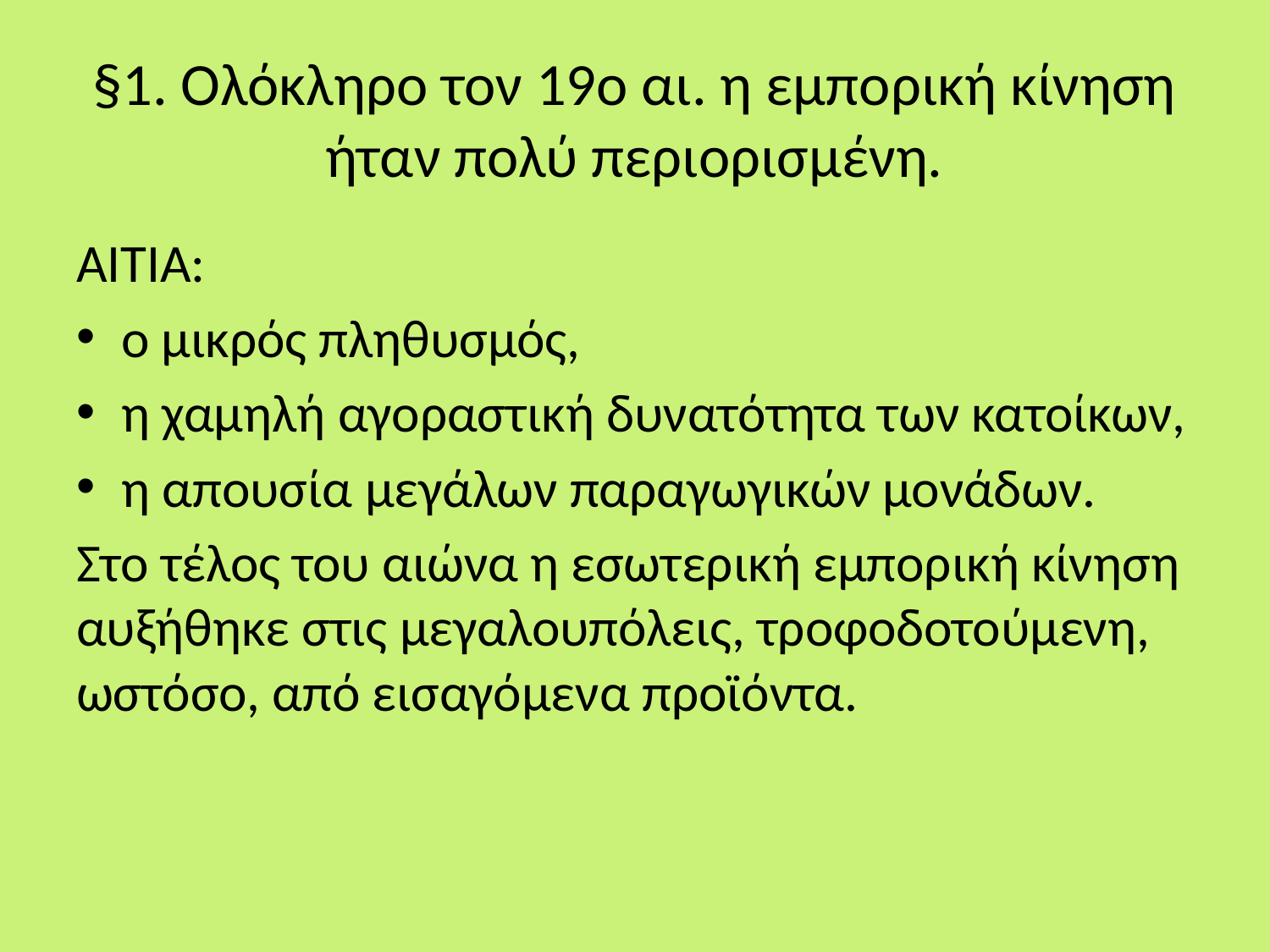

# §1. Ολόκληρο τον 19ο αι. η εμπορική κίνηση ήταν πολύ περιορισμένη.
ΑΙΤΙΑ:
ο μικρός πληθυσμός,
η χαμηλή αγοραστική δυνατότητα των κατοίκων,
η απουσία μεγάλων παραγωγικών μονάδων.
Στο τέλος του αιώνα η εσωτερική εμπορική κίνηση αυξήθηκε στις μεγαλουπόλεις, τροφοδοτούμενη, ωστόσο, από εισαγόμενα προϊόντα.